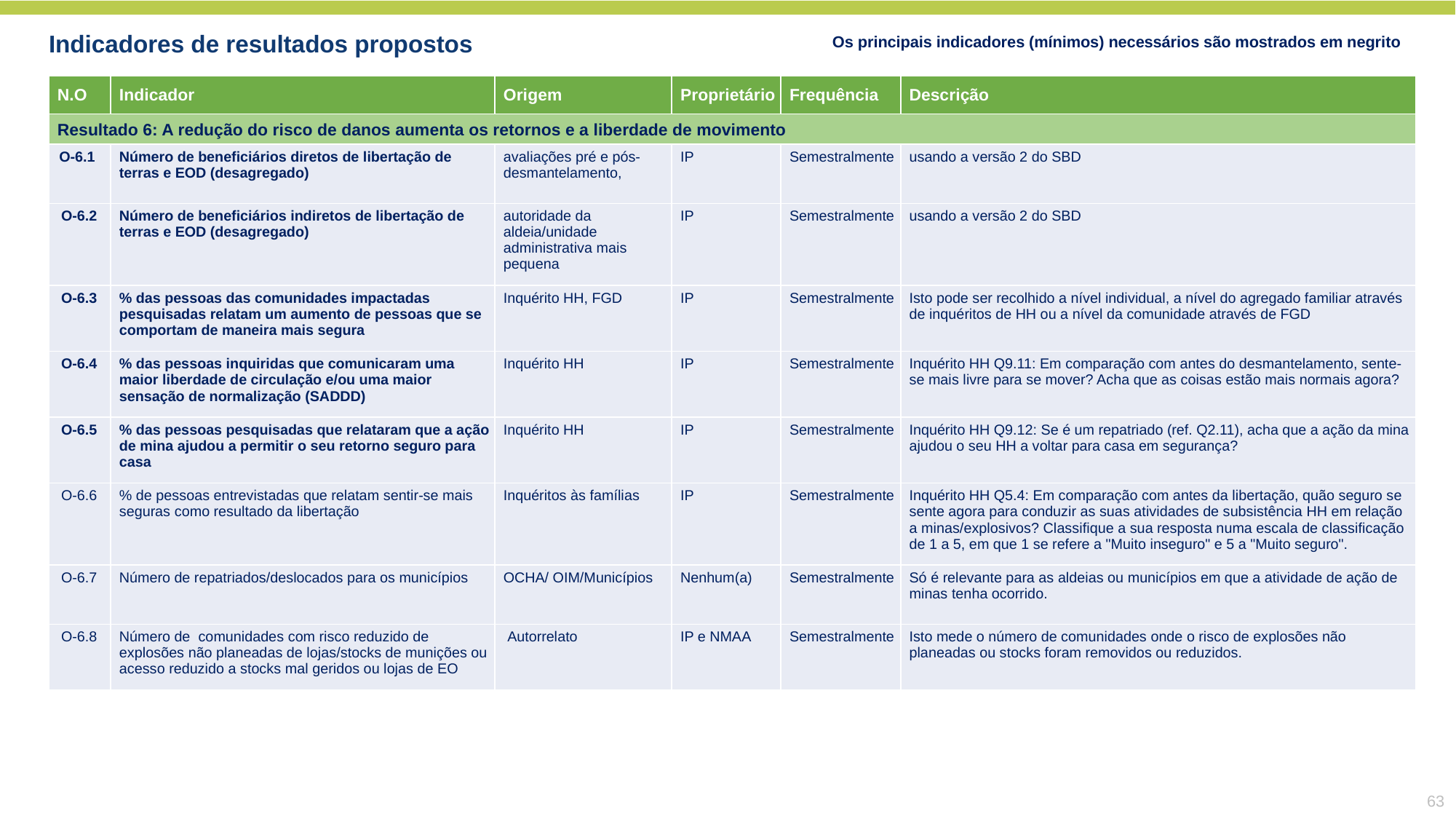

Os principais indicadores (mínimos) necessários são mostrados em negrito
Indicadores de resultados propostos

| N.O | Indicador | Origem | Proprietário | Frequência | Descrição |
| --- | --- | --- | --- | --- | --- |
| Resultado 6: A redução do risco de danos aumenta os retornos e a liberdade de movimento |  |  |  |  |  |
| O-6.1 | Número de beneficiários diretos de libertação de terras e EOD (desagregado) | avaliações pré e pós-desmantelamento, | IP | Semestralmente | usando a versão 2 do SBD |
| O-6.2 | Número de beneficiários indiretos de libertação de terras e EOD (desagregado) | autoridade da aldeia/unidade administrativa mais pequena | IP | Semestralmente | usando a versão 2 do SBD |
| O-6.3 | % das pessoas das comunidades impactadas pesquisadas relatam um aumento de pessoas que se comportam de maneira mais segura | Inquérito HH, FGD | IP | Semestralmente | Isto pode ser recolhido a nível individual, a nível do agregado familiar através de inquéritos de HH ou a nível da comunidade através de FGD |
| O-6.4 | % das pessoas inquiridas que comunicaram uma maior liberdade de circulação e/ou uma maior sensação de normalização (SADDD) | Inquérito HH | IP | Semestralmente | Inquérito HH Q9.11: Em comparação com antes do desmantelamento, sente-se mais livre para se mover? Acha que as coisas estão mais normais agora? |
| O-6.5 | % das pessoas pesquisadas que relataram que a ação de mina ajudou a permitir o seu retorno seguro para casa | Inquérito HH | IP | Semestralmente | Inquérito HH Q9.12: Se é um repatriado (ref. Q2.11), acha que a ação da mina ajudou o seu HH a voltar para casa em segurança? |
| O-6.6 | % de pessoas entrevistadas que relatam sentir-se mais seguras como resultado da libertação | Inquéritos às famílias | IP | Semestralmente | Inquérito HH Q5.4: Em comparação com antes da libertação, quão seguro se sente agora para conduzir as suas atividades de subsistência HH em relação a minas/explosivos? Classifique a sua resposta numa escala de classificação de 1 a 5, em que 1 se refere a "Muito inseguro" e 5 a "Muito seguro". |
| O-6.7 | Número de repatriados/deslocados para os municípios | OCHA/ OIM/Municípios | Nenhum(a) | Semestralmente | Só é relevante para as aldeias ou municípios em que a atividade de ação de minas tenha ocorrido. |
| O-6.8 | Número de  comunidades com risco reduzido de explosões não planeadas de lojas/stocks de munições ou acesso reduzido a stocks mal geridos ou lojas de EO | Autorrelato | IP e NMAA | Semestralmente | Isto mede o número de comunidades onde o risco de explosões não planeadas ou stocks foram removidos ou reduzidos. |

63